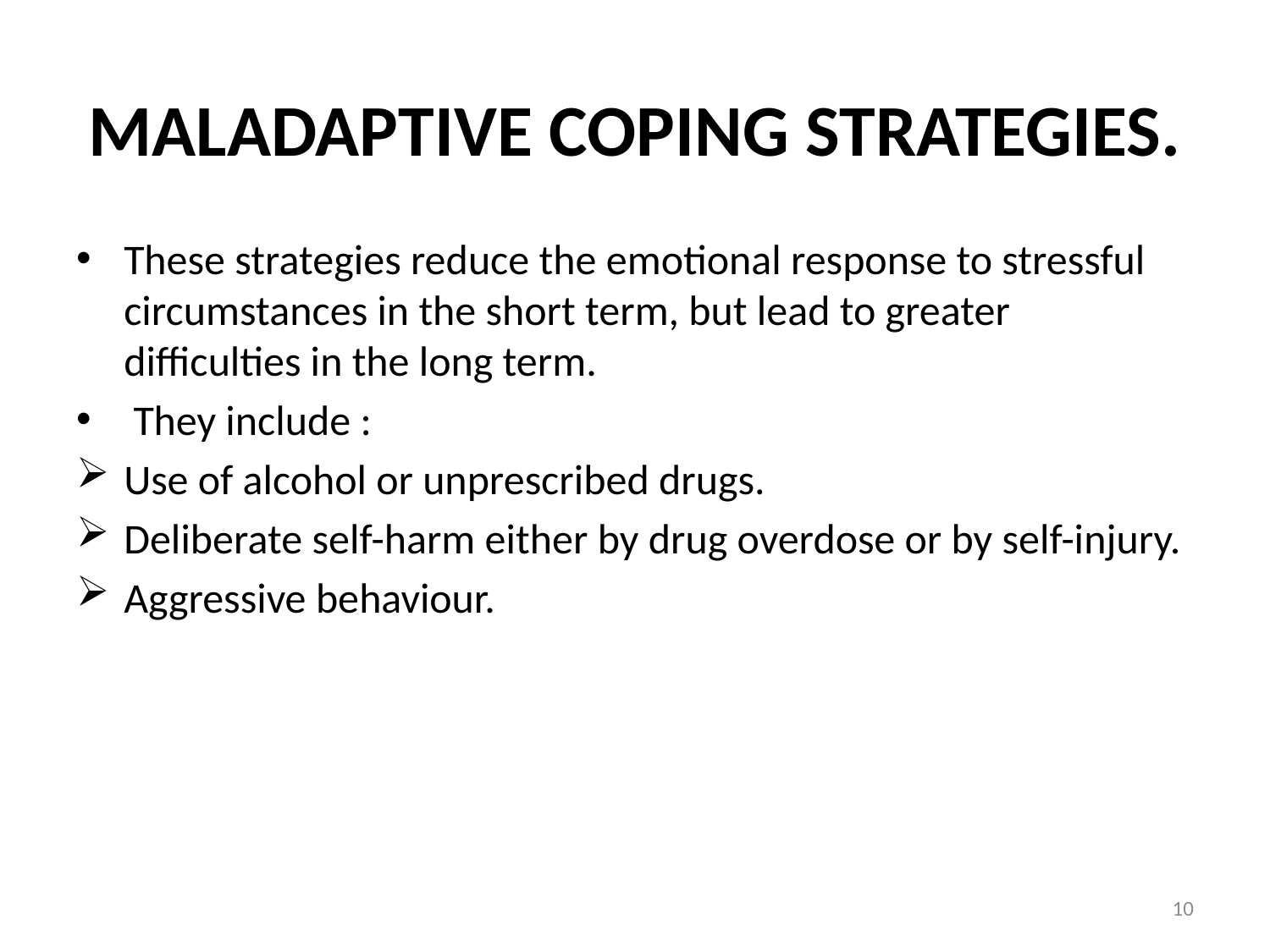

# MALADAPTIVE COPING STRATEGIES.
These strategies reduce the emotional response to stressful circumstances in the short term, but lead to greater difficulties in the long term.
 They include :
Use of alcohol or unprescribed drugs.
Deliberate self-harm either by drug overdose or by self-injury.
Aggressive behaviour.

10